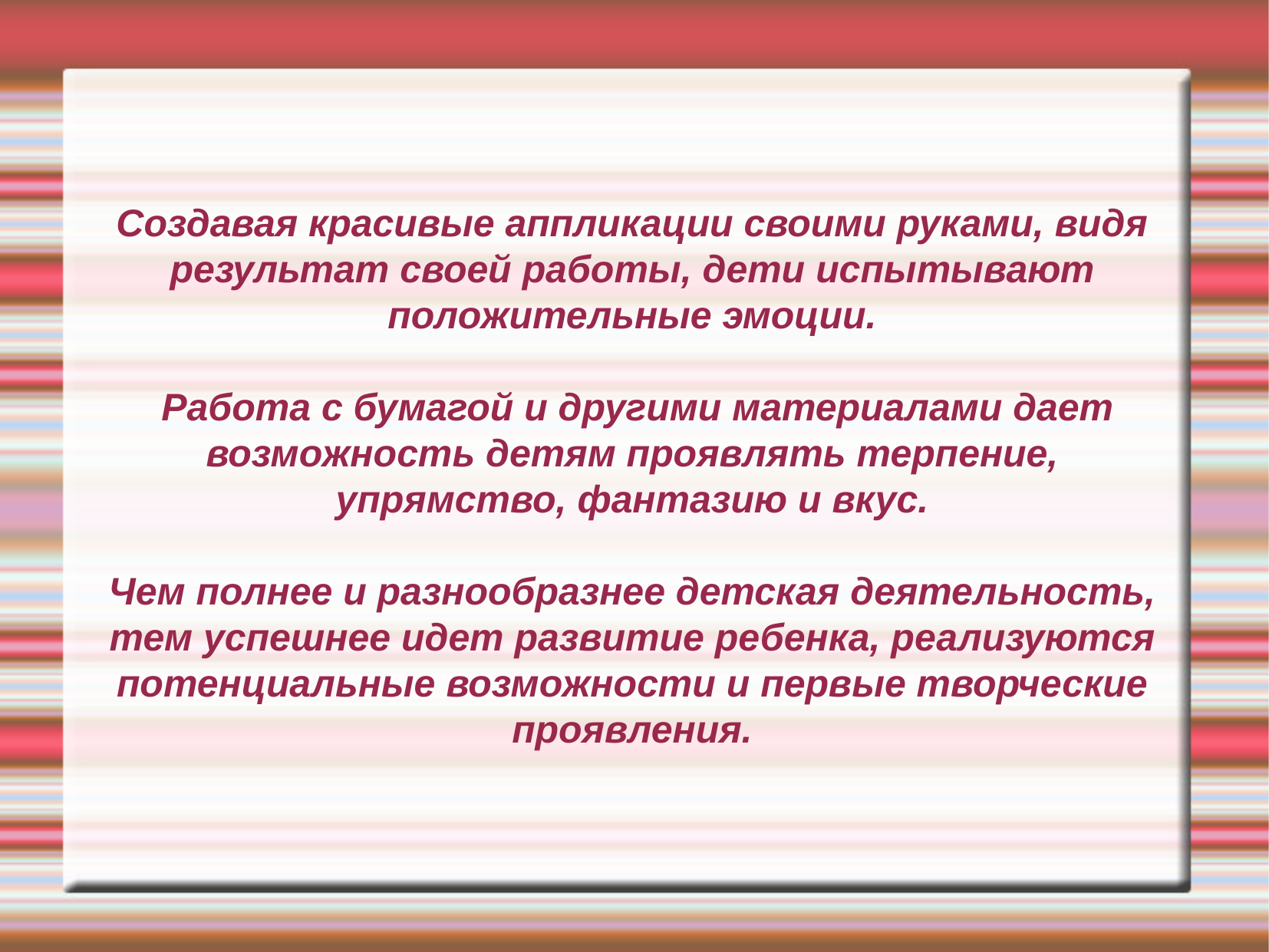

Создавая красивые аппликации своими руками, видя результат своей работы, дети испытывают положительные эмоции.
 Работа с бумагой и другими материалами дает возможность детям проявлять терпение, упрямство, фантазию и вкус.
Чем полнее и разнообразнее детская деятельность, тем успешнее идет развитие ребенка, реализуются потенциальные возможности и первые творческие проявления.